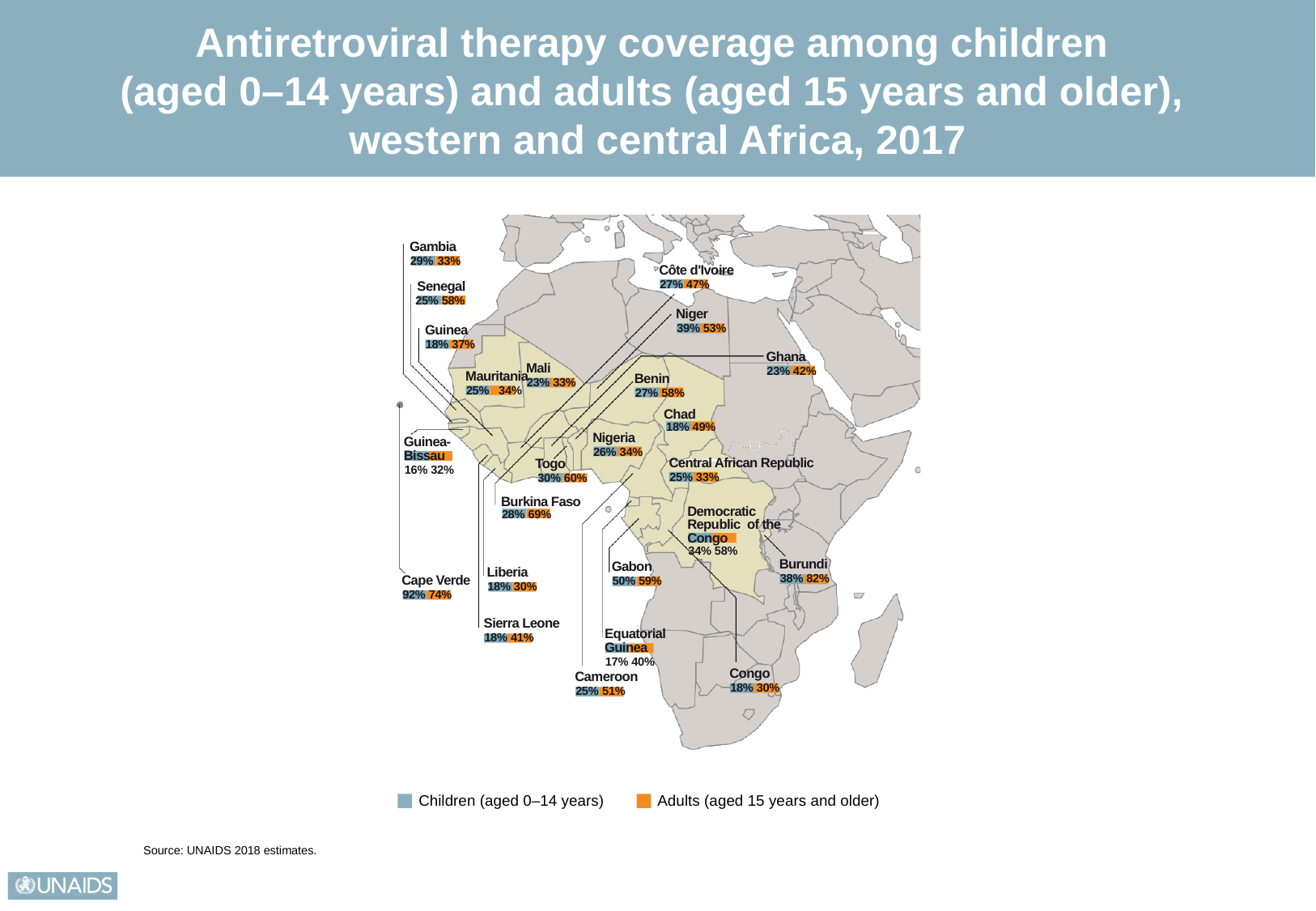

Antiretroviral therapy coverage among children
(aged 0–14 years) and adults (aged 15 years and older),
western and central Africa, 2017

Gambia
29% 33%
Côte d'Ivoire
27% 47%
Senegal
25% 58%
Niger
39% 53%
Guinea
18% 37%
Ghana
23% 42%
Mali
23% 33%
Mauritania
25%   34%
Benin
27% 58%
Chad
18% 49%
Nigeria
26% 34%
Guinea-Bissau
16% 32%
Togo
30% 60%

Burkina Faso
28% 69%
Central African Republic
25% 33%
Democratic Republic  of the Congo
34% 58%
Burundi
38% 82%
Gabon
50% 59%
Liberia
18% 30%
Cape Verde
92% 74%
Sierra Leone
18% 41%
Equatorial Guinea
17% 40%
Congo
18% 30%
Cameroon
25% 51%
Children (aged 0–14 years)
Adults (aged 15 years and older)

Source: UNAIDS 2018 estimates.